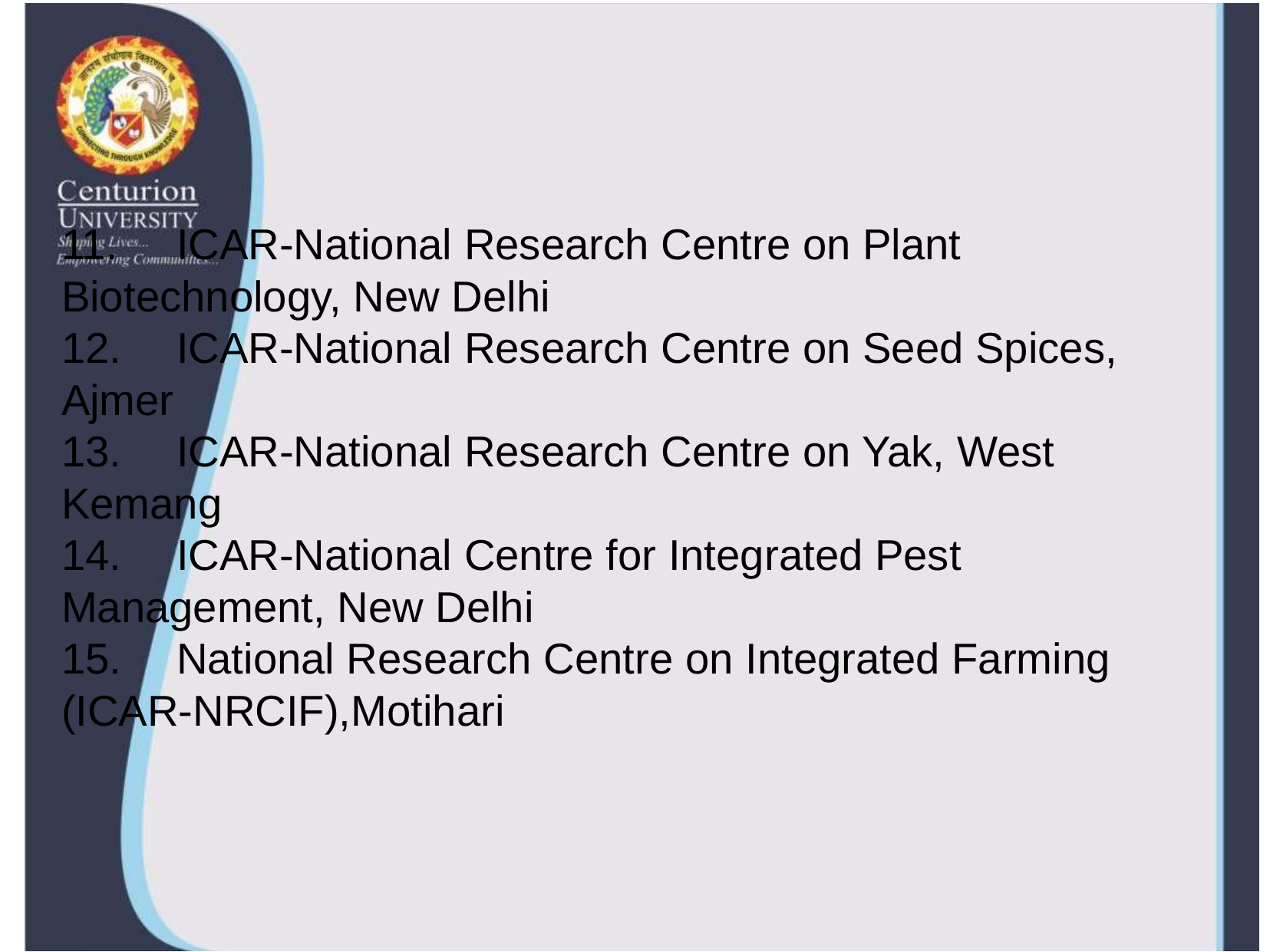

#
11. 	ICAR-National Research Centre on Plant Biotechnology, New Delhi
12. 	ICAR-National Research Centre on Seed Spices, Ajmer
13. 	ICAR-National Research Centre on Yak, West Kemang
14. 	ICAR-National Centre for Integrated Pest Management, New Delhi
15. 	National Research Centre on Integrated Farming (ICAR-NRCIF),Motihari